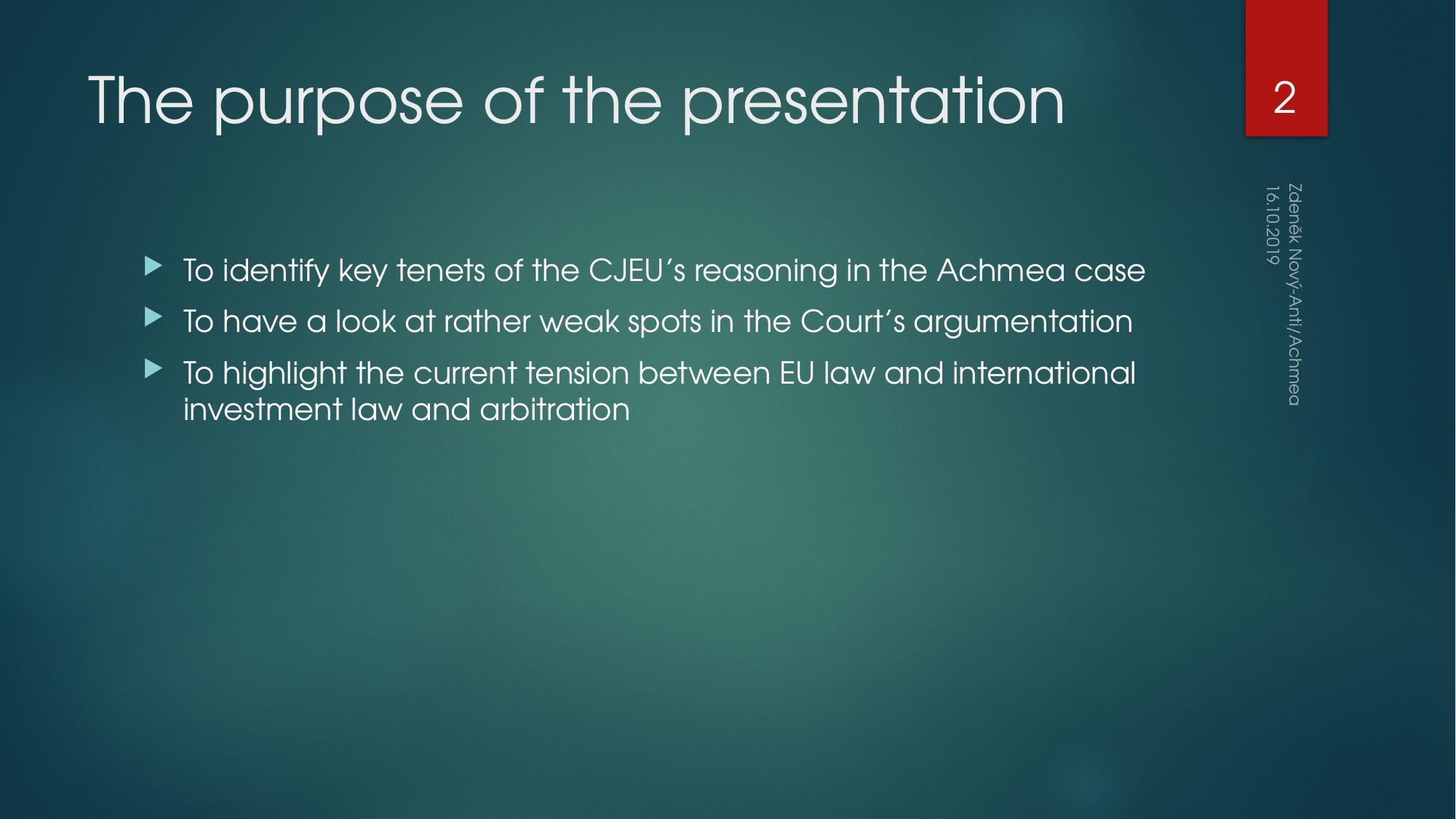

2
# The purpose of the presentation
16.10.2019
To identify key tenets of the CJEU’s reasoning in the Achmea case
To have a look at rather weak spots in the Court’s argumentation
To highlight the current tension between EU law and international investment law and arbitration
Zdeněk Nový-Anti/Achmea